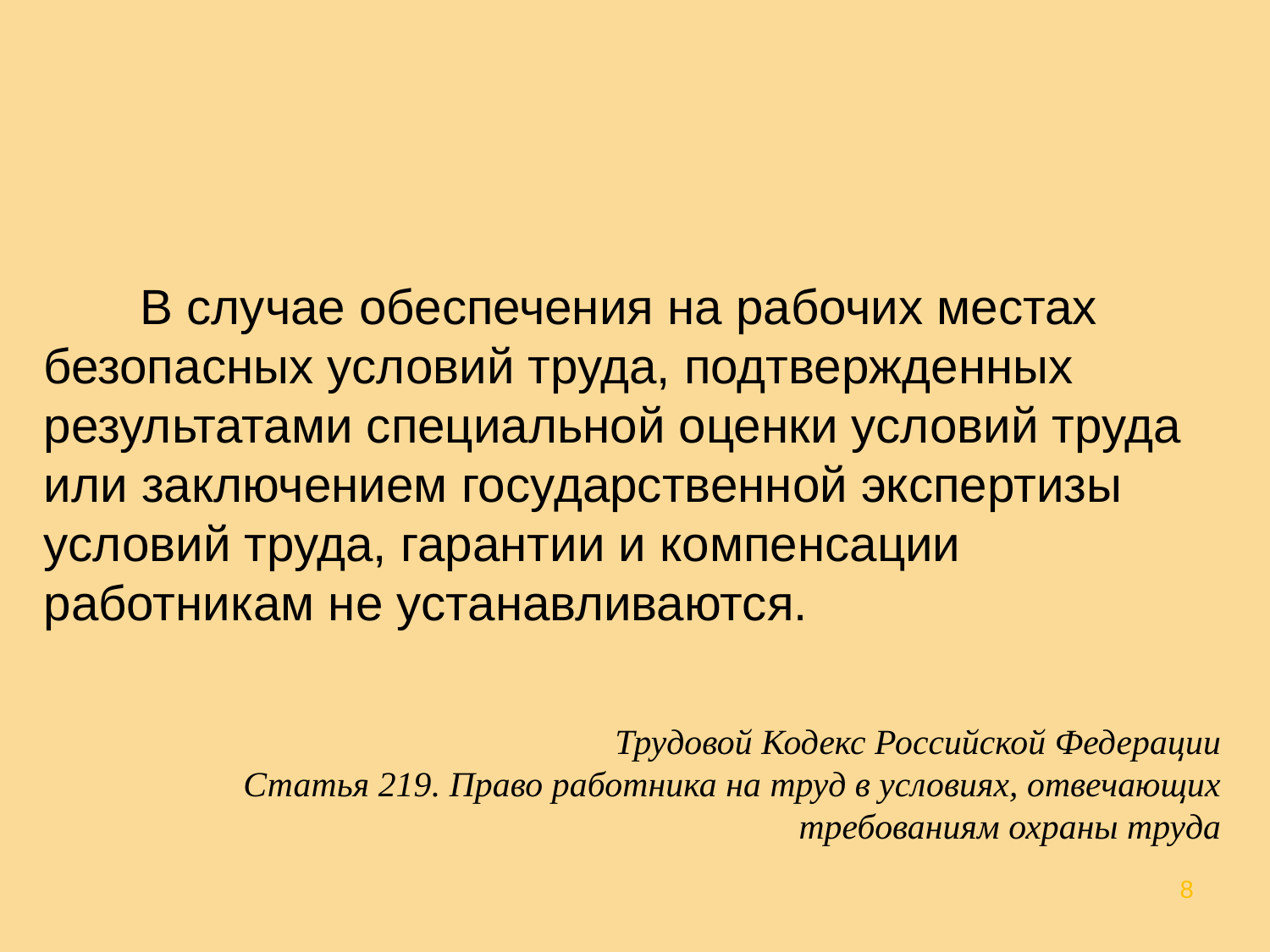

В случае обеспечения на рабочих местах безопасных условий труда, подтвержденных результатами специальной оценки условий труда или заключением государственной экспертизы условий труда, гарантии и компенсации работникам не устанавливаются.

Трудовой Кодекс Российской Федерации
Статья 219. Право работника на труд в условиях, отвечающих требованиям охраны труда

8